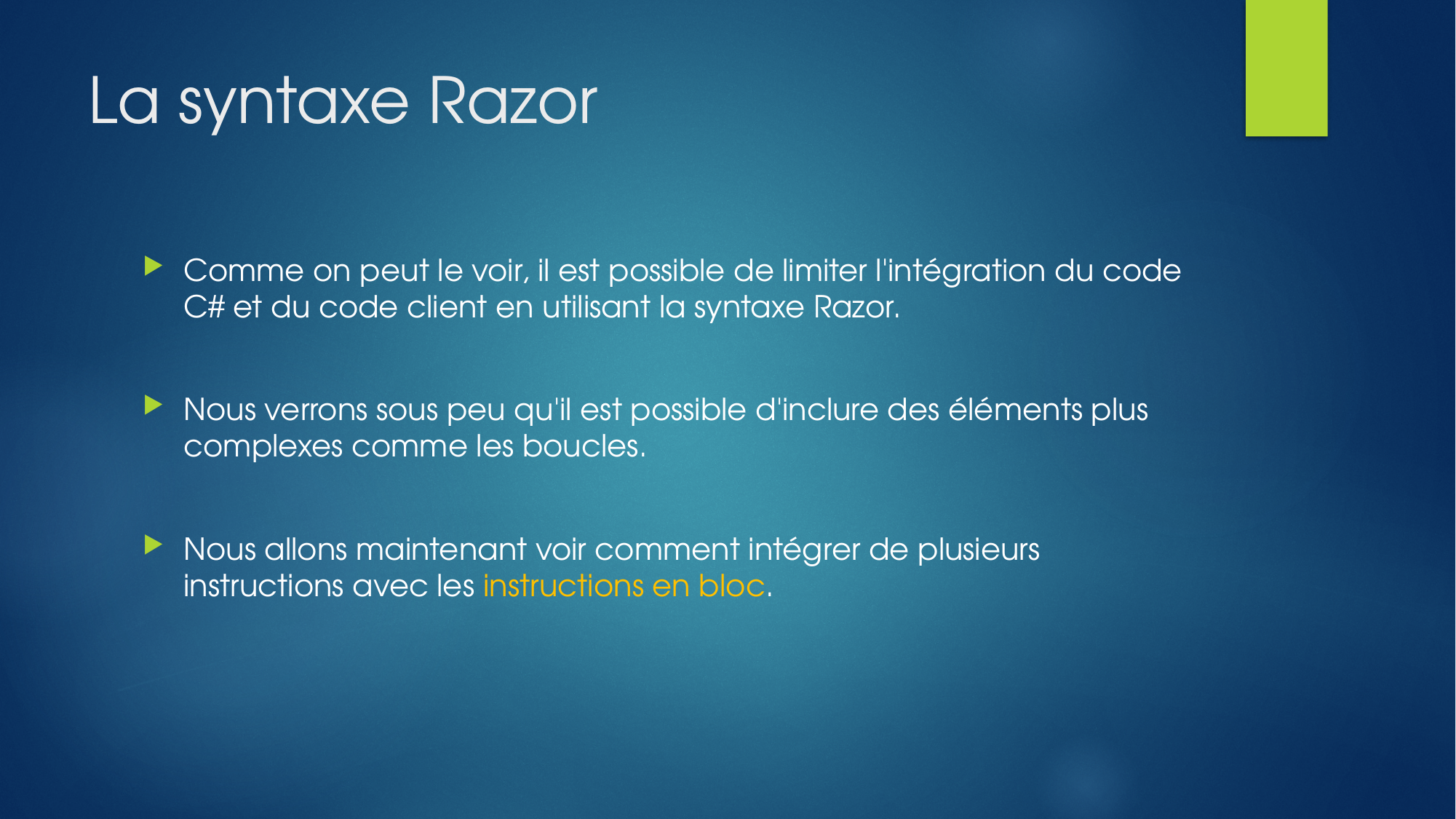

# La syntaxe Razor
Comme on peut le voir, il est possible de limiter l'intégration du code C# et du code client en utilisant la syntaxe Razor.

Nous verrons sous peu qu'il est possible d'inclure des éléments plus complexes comme les boucles.

Nous allons maintenant voir comment intégrer de plusieurs instructions avec les instructions en bloc.